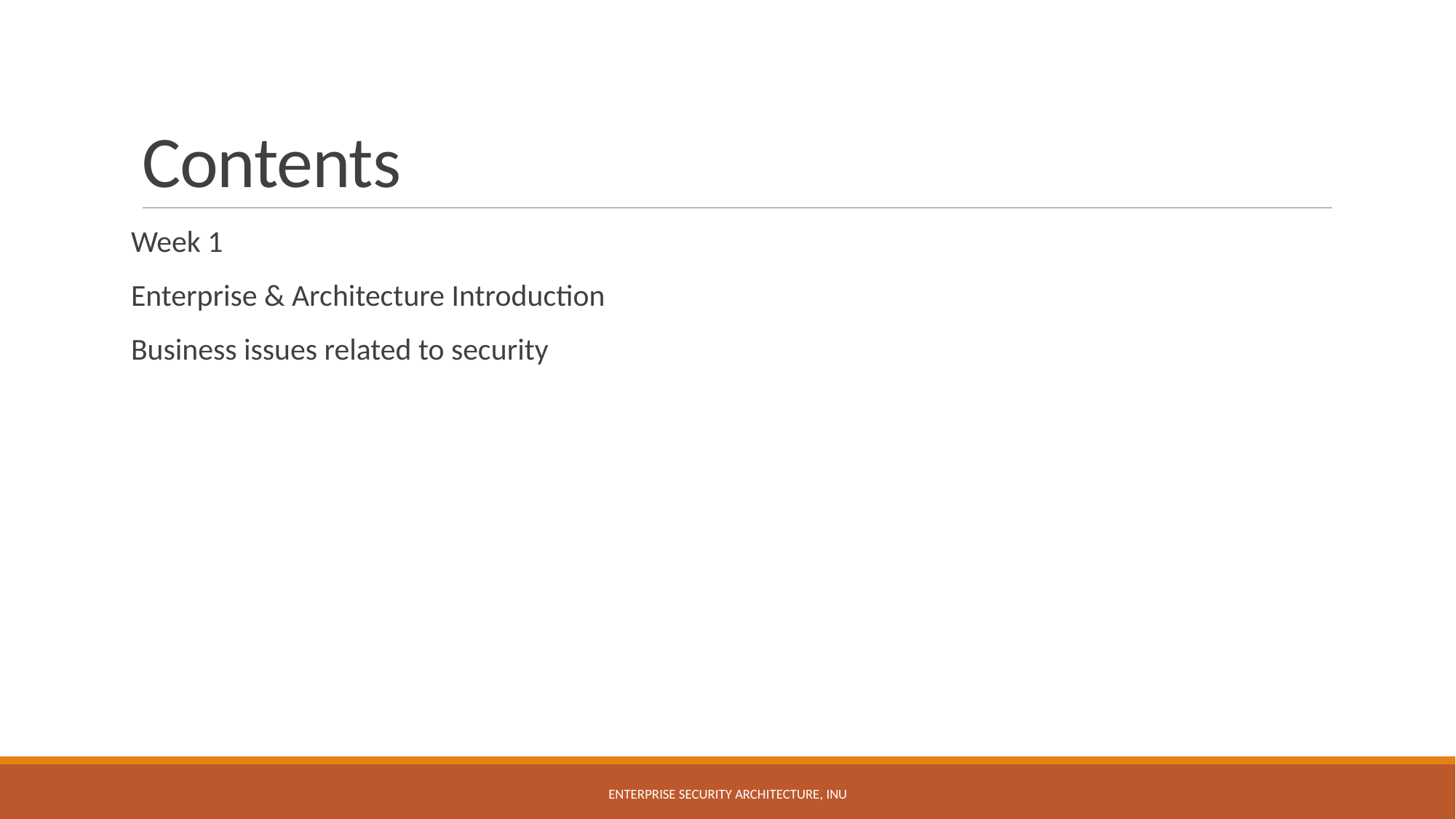

# Contents
Week 1
Enterprise & Architecture Introduction
Business issues related to security
Enterprise Security Architecture, INU